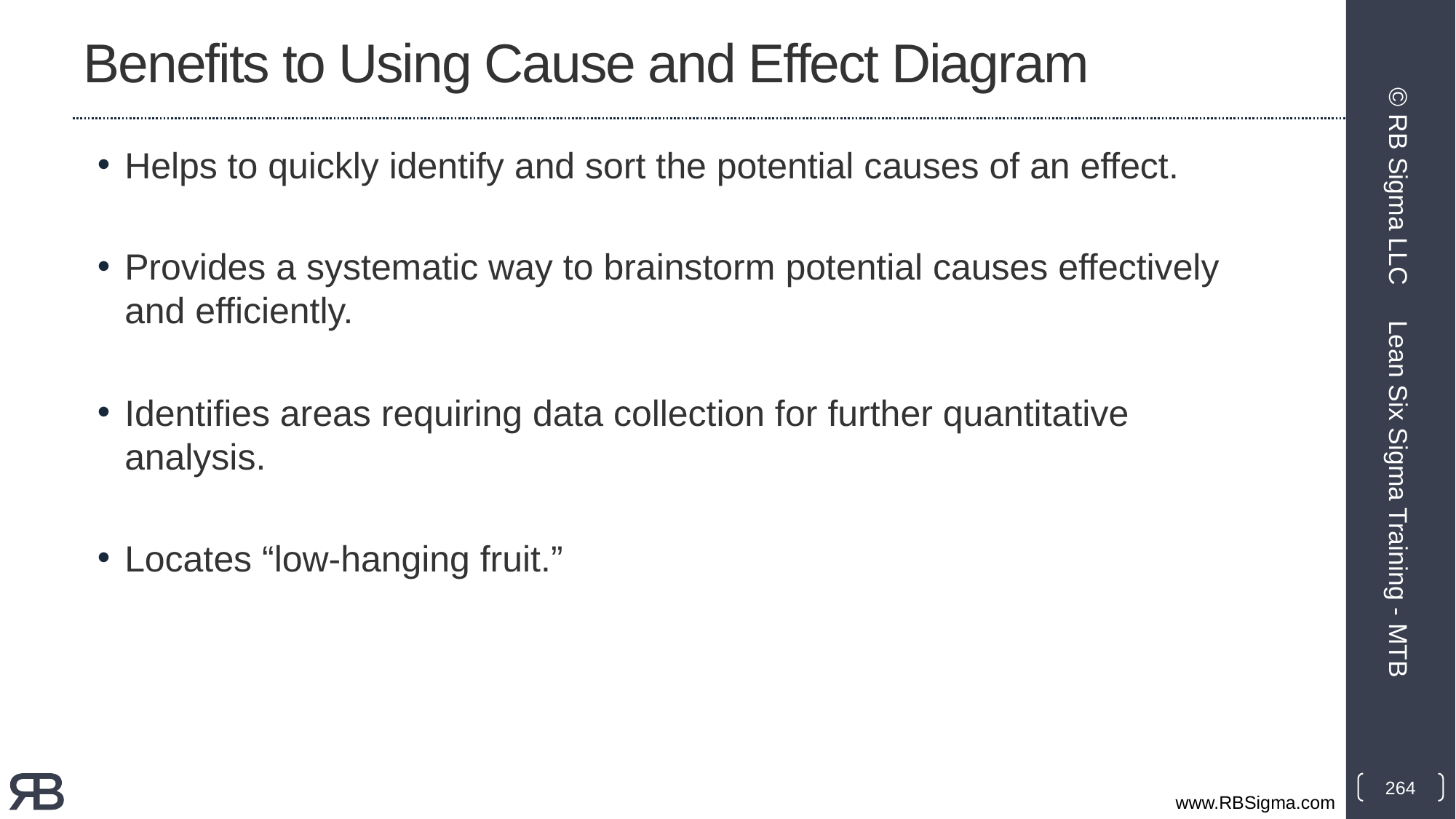

# Benefits to Using Cause and Effect Diagram
Helps to quickly identify and sort the potential causes of an effect.

Provides a systematic way to brainstorm potential causes effectively and efficiently.

Identifies areas requiring data collection for further quantitative analysis.

Locates “low-hanging fruit.”
© RB Sigma LLC
Lean Six Sigma Training - MTB
264